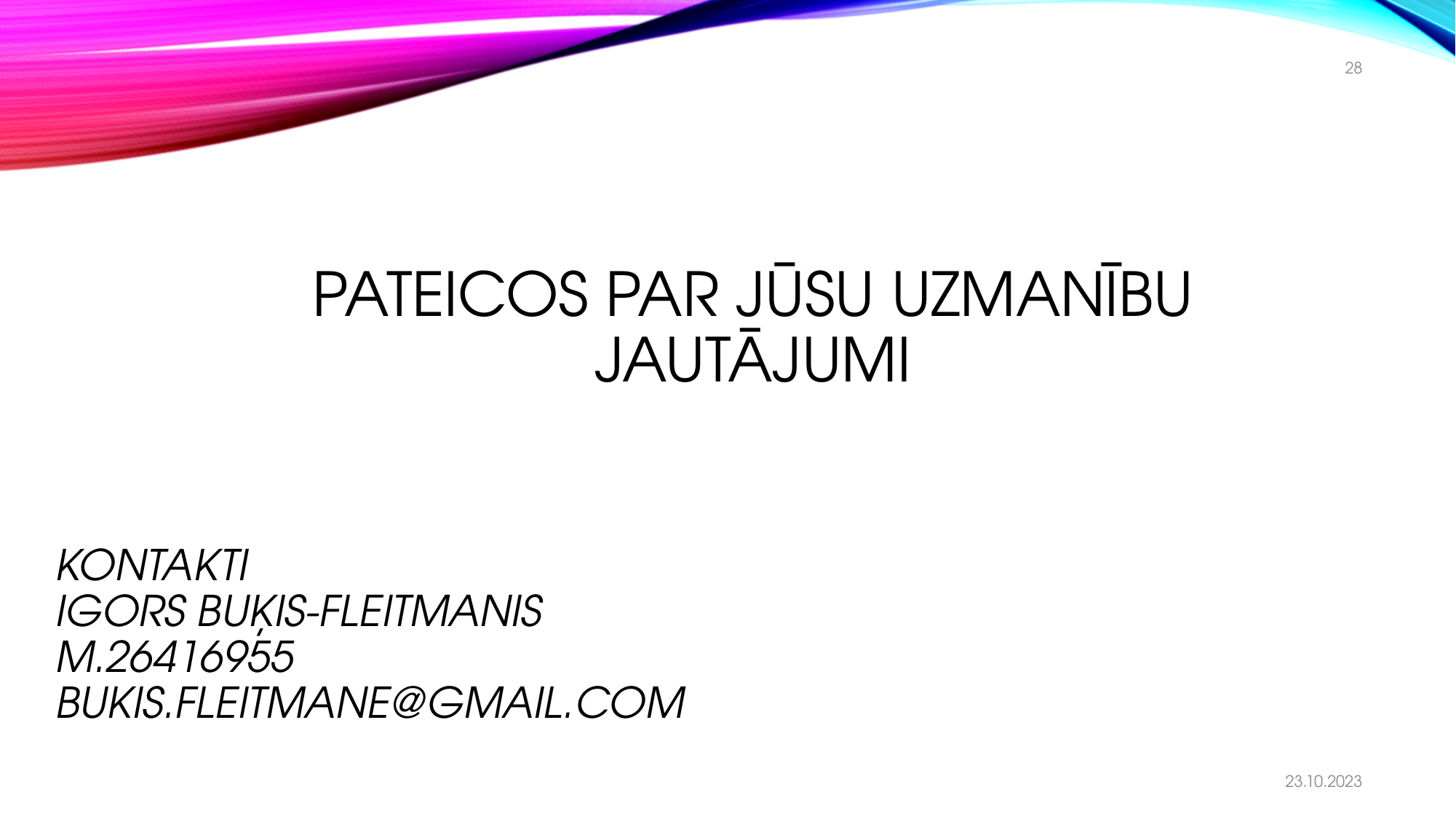

28
Pateicos par Jūsu uzmanību
jautājumi
# KONTAKTI Igors buķis-fleitmanis m.26416955 bukis.fleitmane@gmail.com
23.10.2023